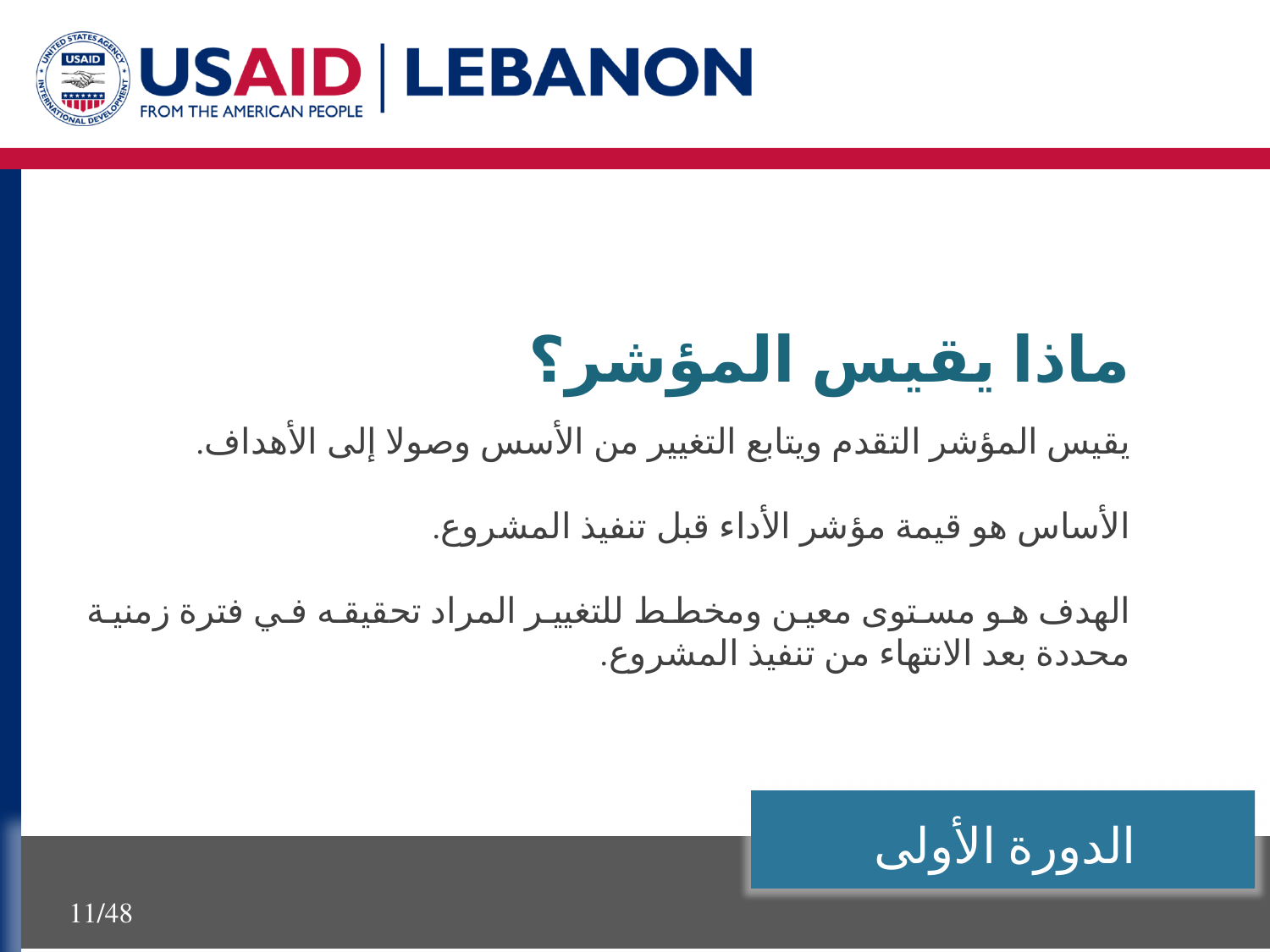

ماذا يقيس المؤشر؟
يقيس المؤشر التقدم ويتابع التغيير من الأسس وصولا إلى الأهداف.

الأساس هو قيمة مؤشر الأداء قبل تنفيذ المشروع.

الهدف هو مستوى معين ومخطط للتغيير المراد تحقيقه في فترة زمنية محددة بعد الانتهاء من تنفيذ المشروع.

الدورة الأولى

11/48